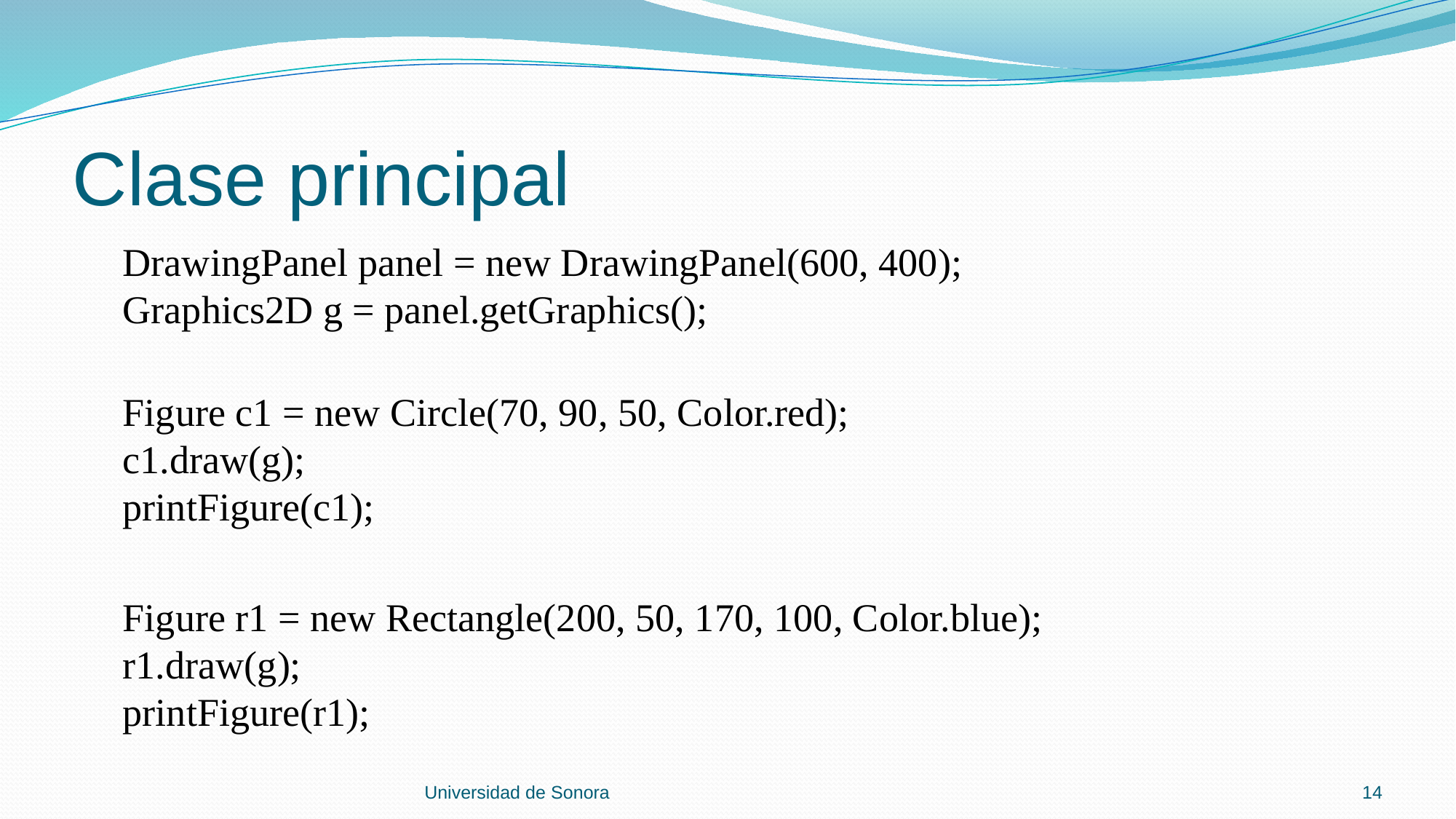

# Clase principal
    DrawingPanel panel = new DrawingPanel(600, 400);
    Graphics2D g = panel.getGraphics();
    Figure c1 = new Circle(70, 90, 50, Color.red);
    c1.draw(g);
    printFigure(c1);

    Figure r1 = new Rectangle(200, 50, 170, 100, Color.blue);
    r1.draw(g);
    printFigure(r1);
Universidad de Sonora
14